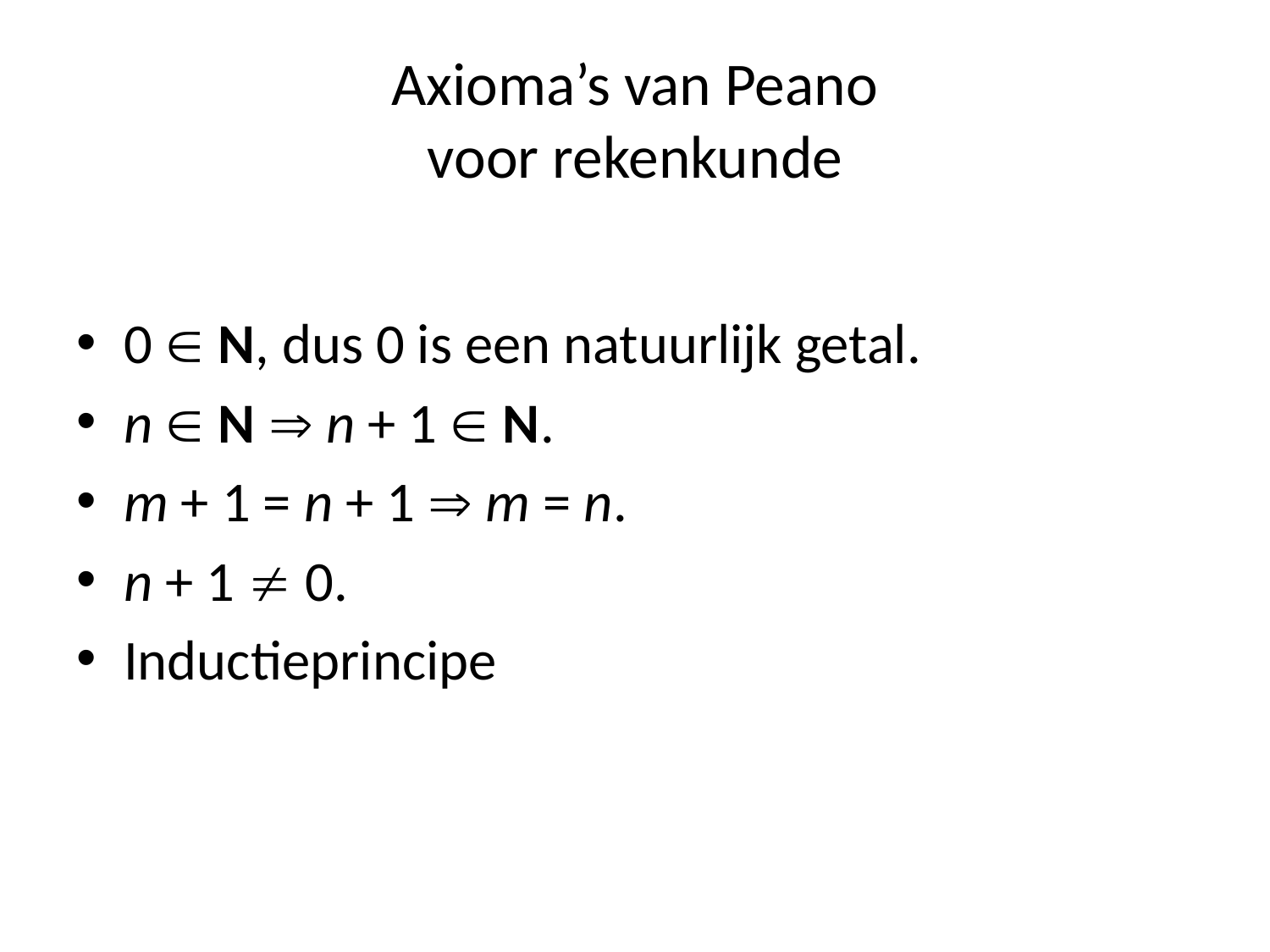

# Axioma’s van Peano voor rekenkunde

0 ∈ N, dus 0 is een natuurlijk getal.
n ∈ N ⇒ n + 1 ∈ N.
m + 1 = n + 1 ⇒ m = n.
n + 1 ≠ 0.
Inductieprincipe